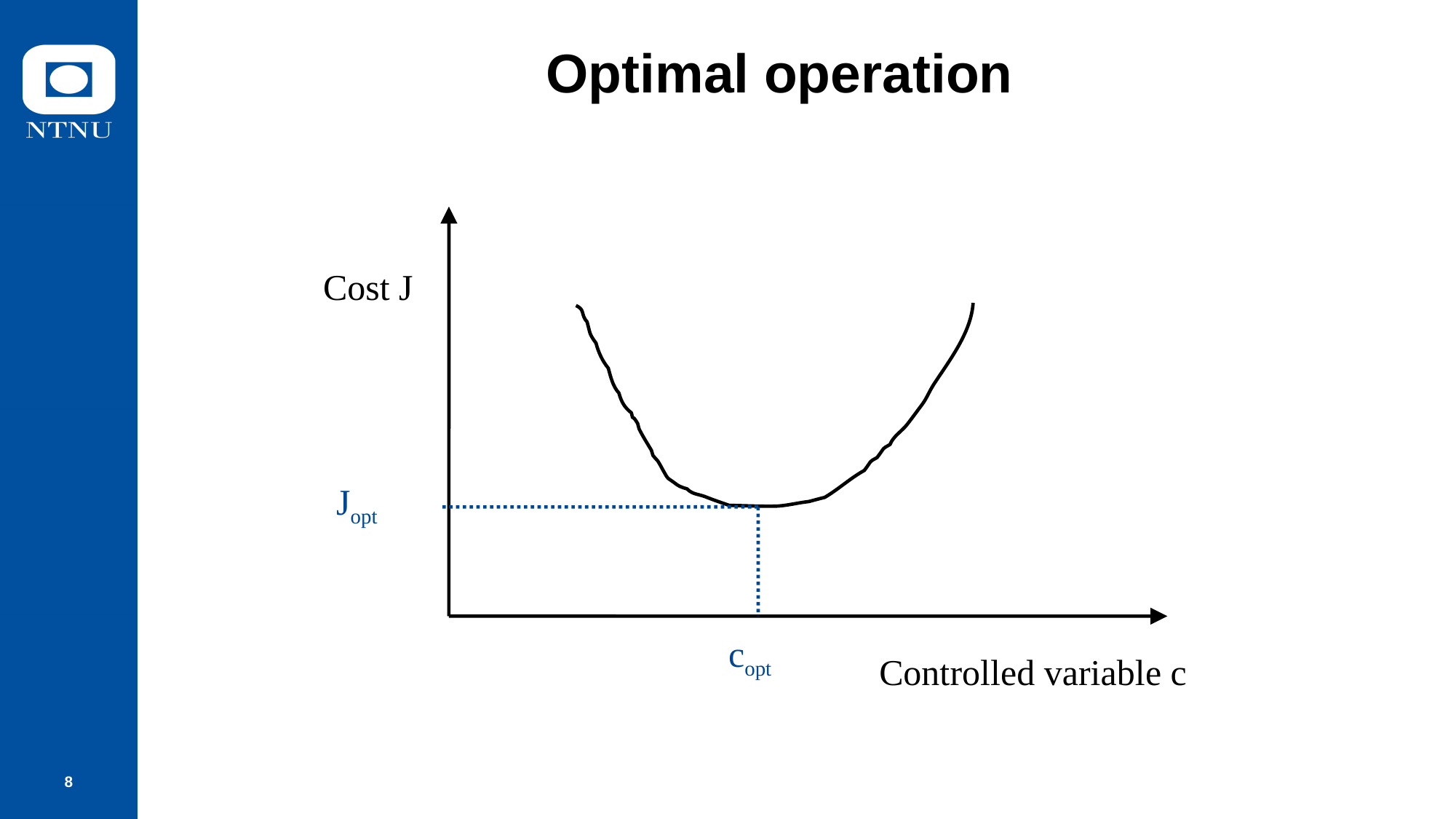

# Optimal operation

Cost J

Jopt

copt
Controlled variable c